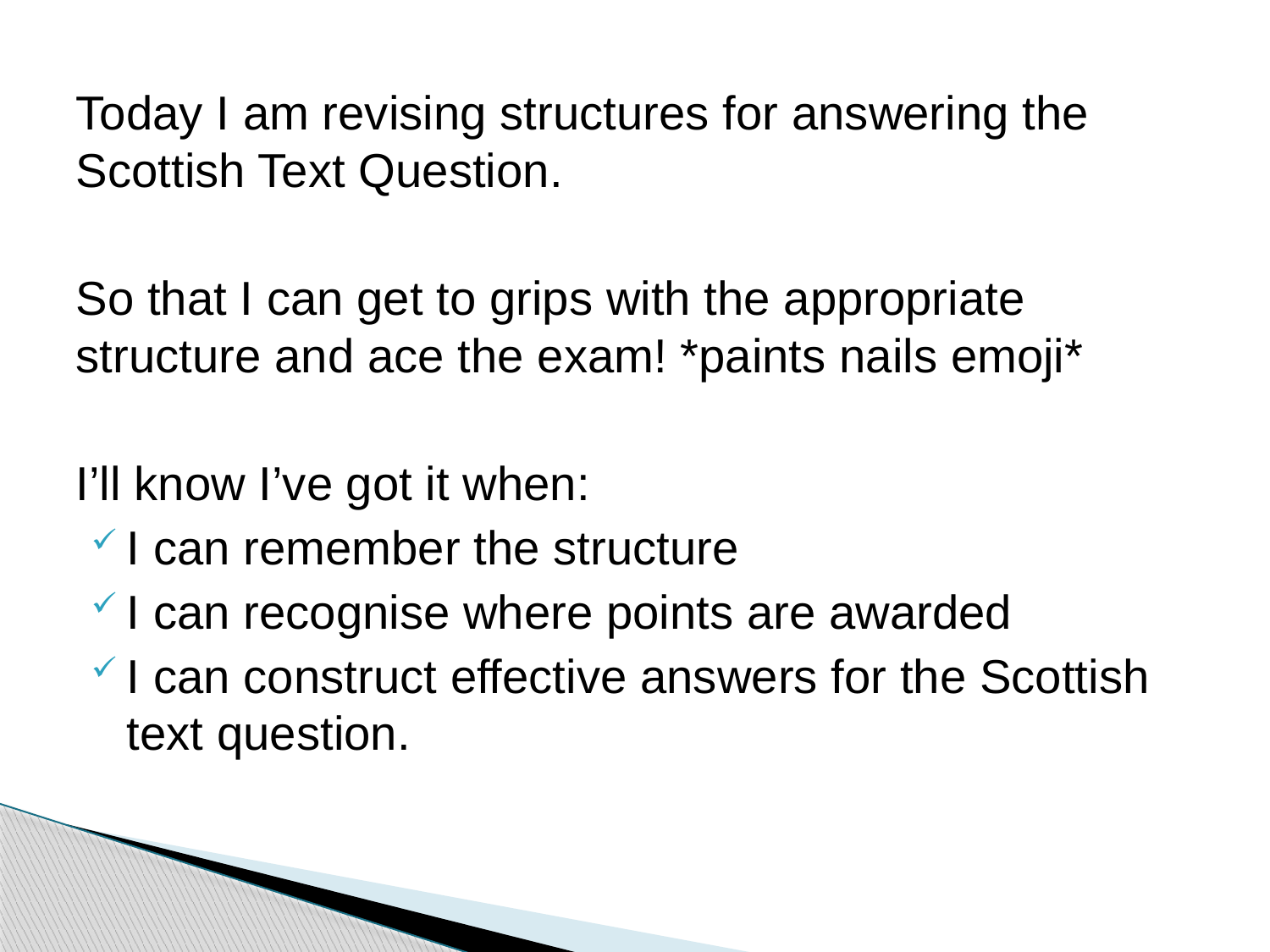

Today I am revising structures for answering the Scottish Text Question.

So that I can get to grips with the appropriate structure and ace the exam! *paints nails emoji*

I’ll know I’ve got it when:
I can remember the structure
I can recognise where points are awarded
I can construct effective answers for the Scottish text question.